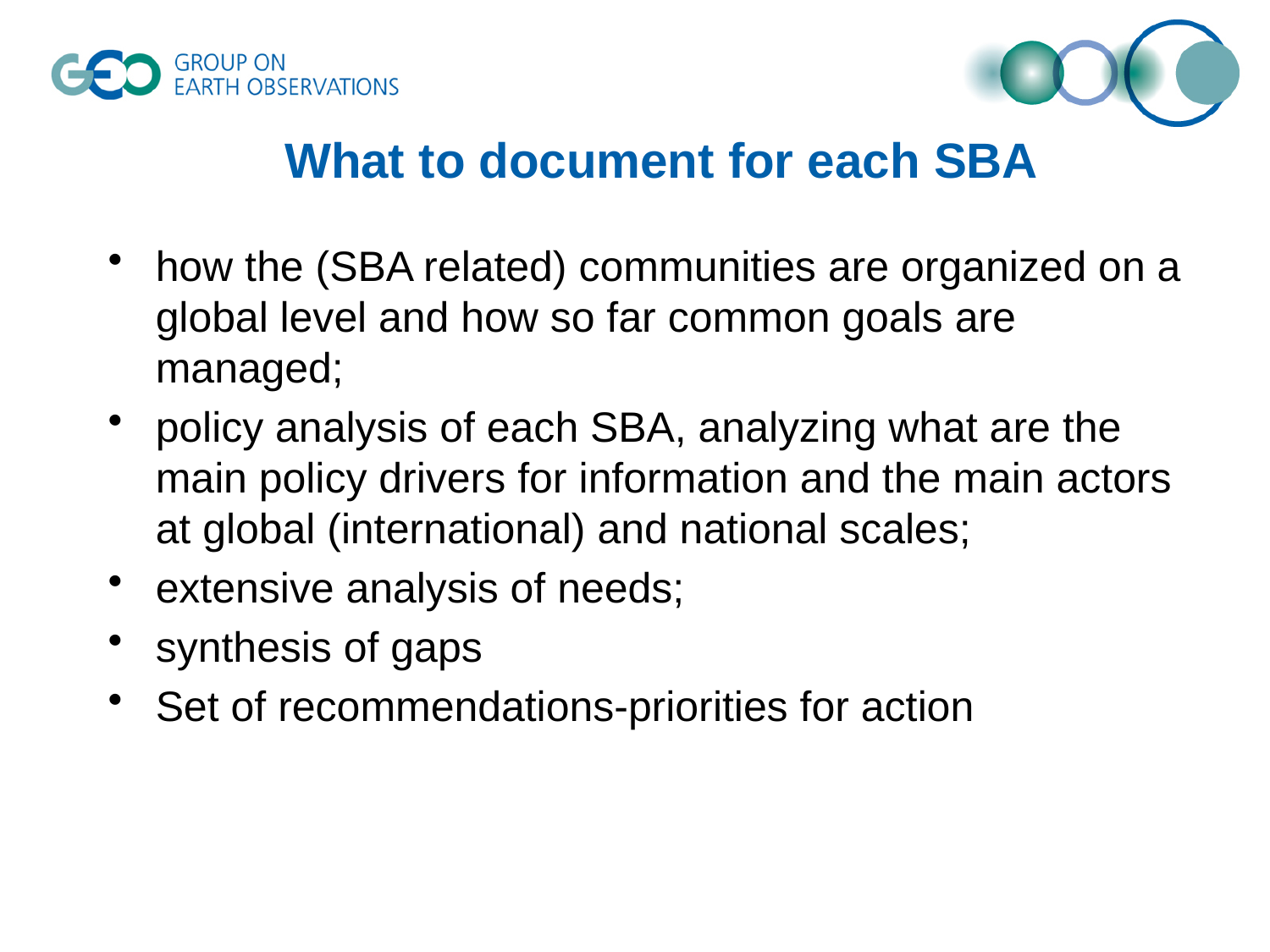

# What to document for each SBA
how the (SBA related) communities are organized on a global level and how so far common goals are managed;
policy analysis of each SBA, analyzing what are the main policy drivers for information and the main actors at global (international) and national scales;
extensive analysis of needs;
synthesis of gaps
Set of recommendations-priorities for action